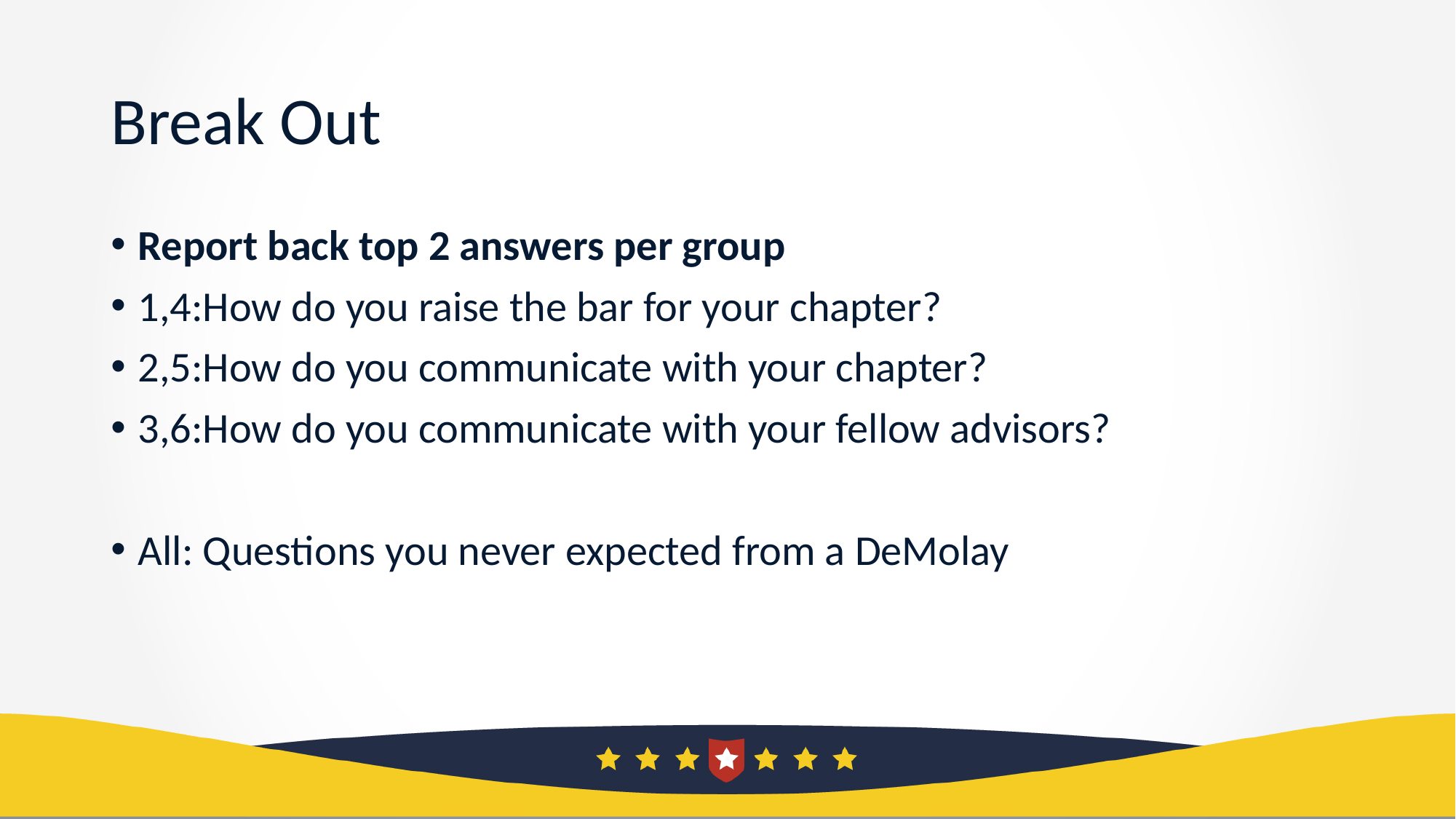

# Break Out
Report back top 2 answers per group
1,4:How do you raise the bar for your chapter?
2,5:How do you communicate with your chapter?
3,6:How do you communicate with your fellow advisors?

All: Questions you never expected from a DeMolay